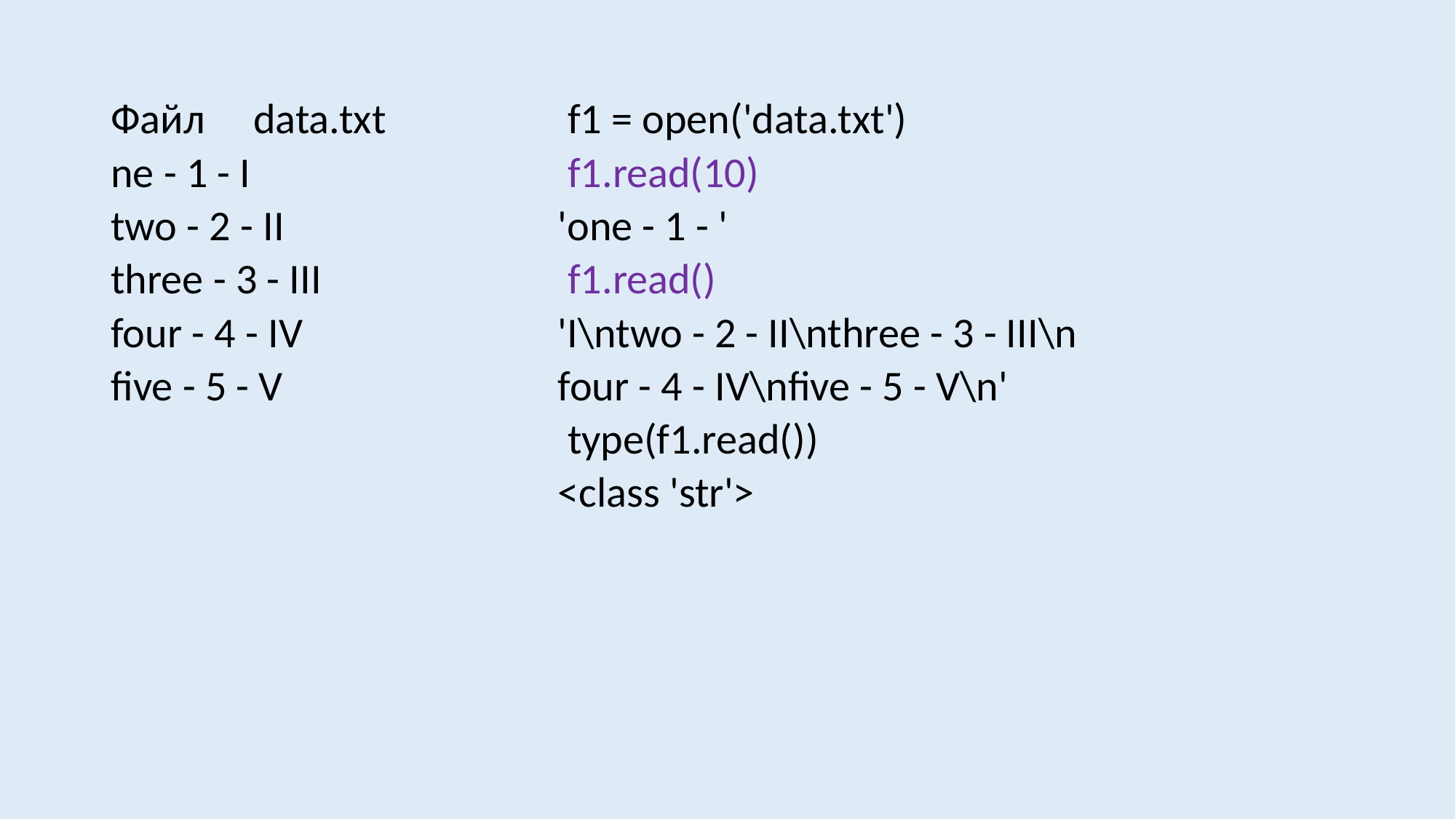

Файл     data.txt
ne - 1 - I
two - 2 - II
three - 3 - III
four - 4 - IV
five - 5 - V

 f1 = open('data.txt')
 f1.read(10)
'one - 1 - '
 f1.read()
'I\ntwo - 2 - II\nthree - 3 - III\n
four - 4 - IV\nfive - 5 - V\n'
 type(f1.read())
<class 'str'>